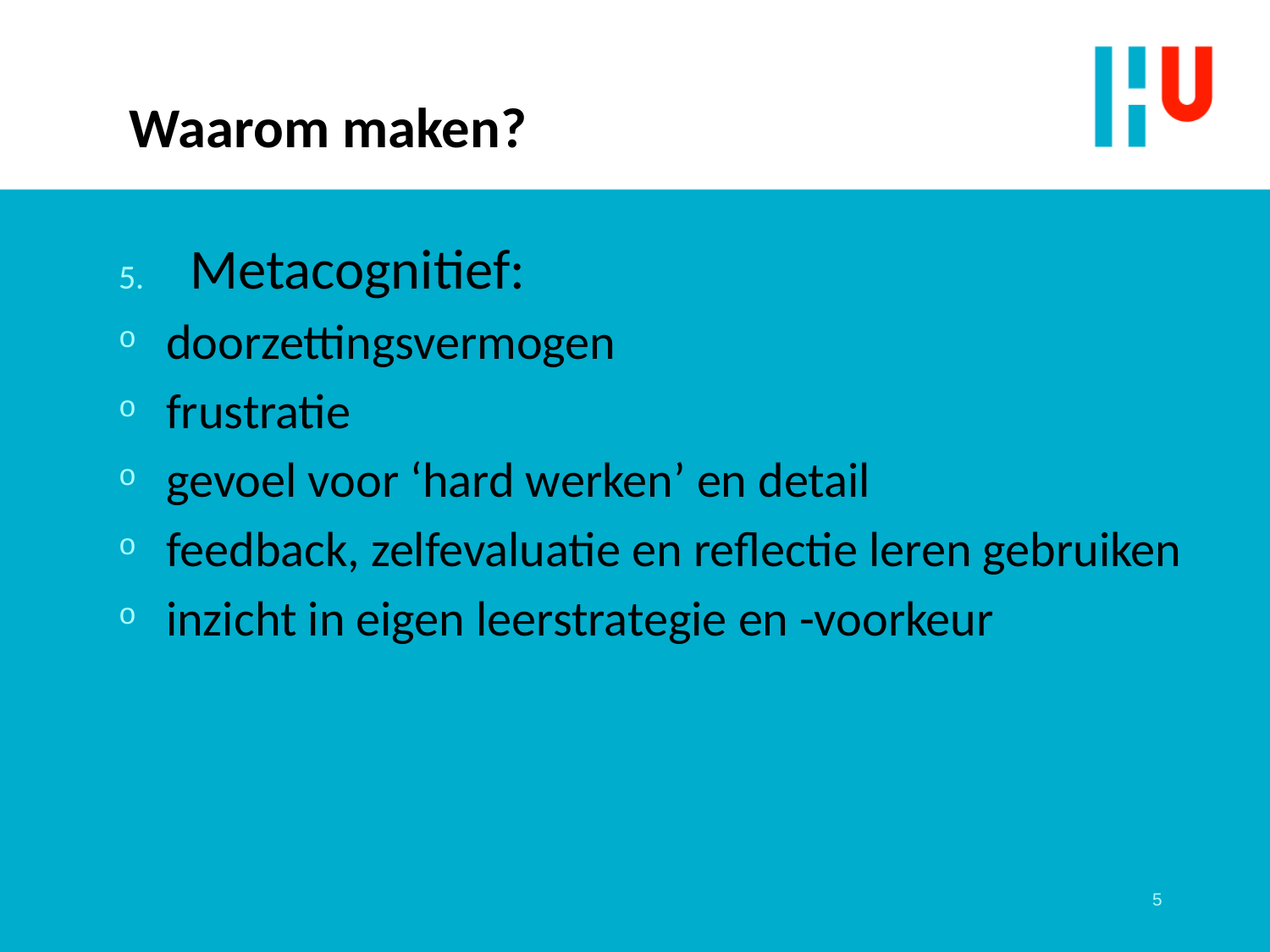

# Waarom maken?
Metacognitief:
doorzettingsvermogen
frustratie
gevoel voor ‘hard werken’ en detail
feedback, zelfevaluatie en reflectie leren gebruiken
inzicht in eigen leerstrategie en -voorkeur

5